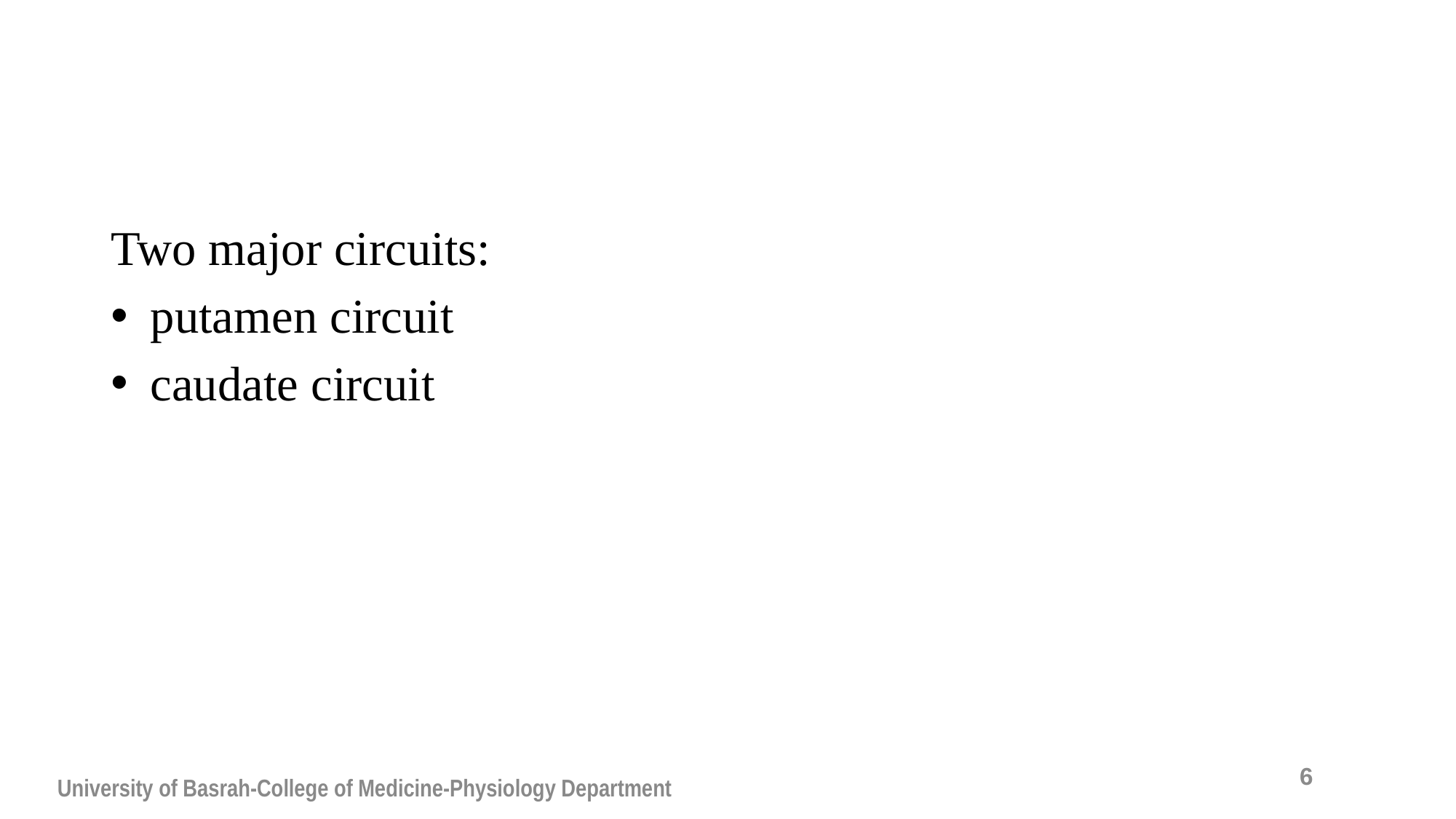

#
Two major circuits:
 putamen circuit
 caudate circuit
6
University of Basrah-College of Medicine-Physiology Department